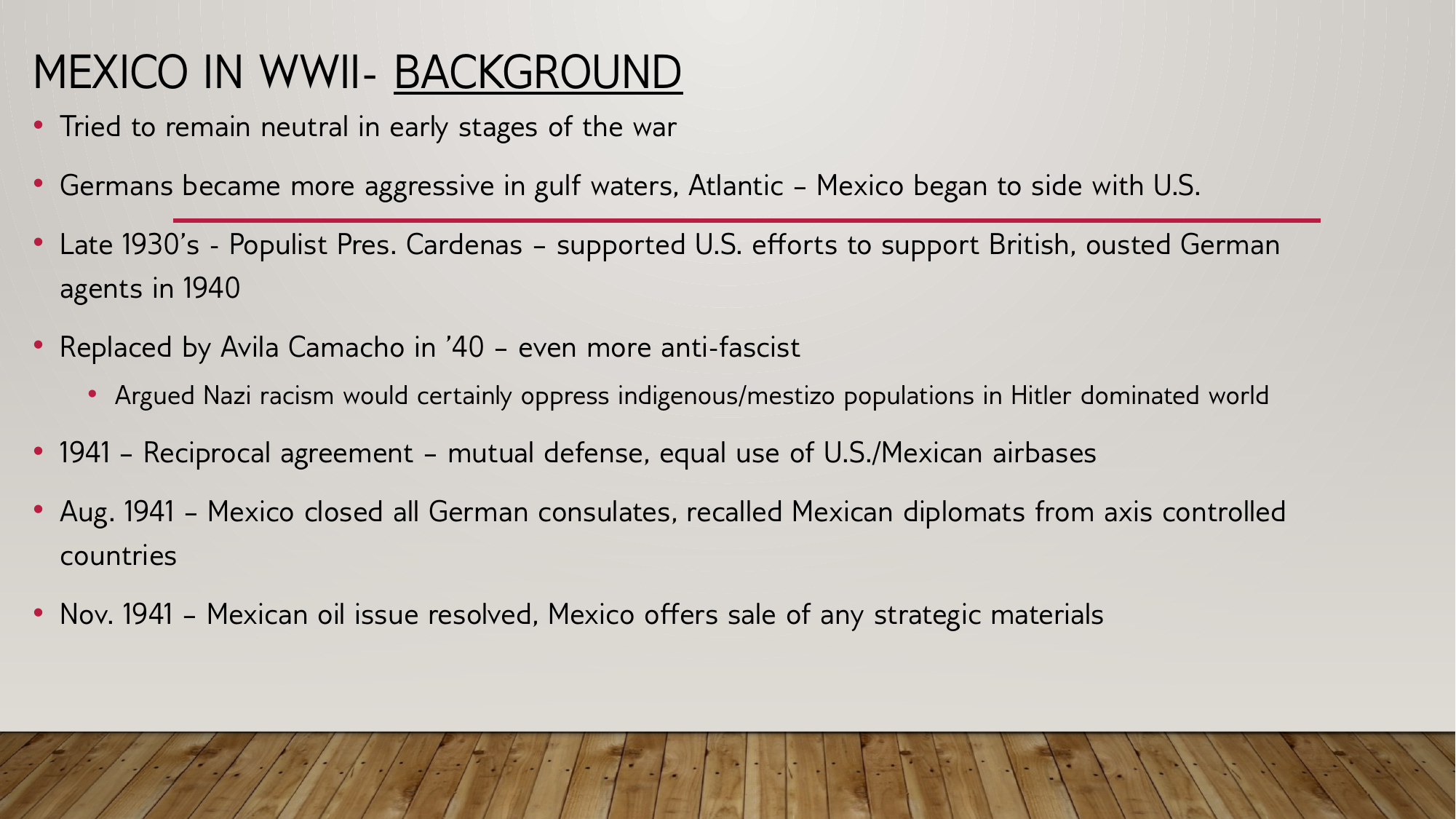

# Mexico in WWII- Background
Tried to remain neutral in early stages of the war
Germans became more aggressive in gulf waters, Atlantic – Mexico began to side with U.S.
Late 1930’s - Populist Pres. Cardenas – supported U.S. efforts to support British, ousted German agents in 1940
Replaced by Avila Camacho in ’40 – even more anti-fascist
Argued Nazi racism would certainly oppress indigenous/mestizo populations in Hitler dominated world
1941 – Reciprocal agreement – mutual defense, equal use of U.S./Mexican airbases
Aug. 1941 – Mexico closed all German consulates, recalled Mexican diplomats from axis controlled countries
Nov. 1941 – Mexican oil issue resolved, Mexico offers sale of any strategic materials